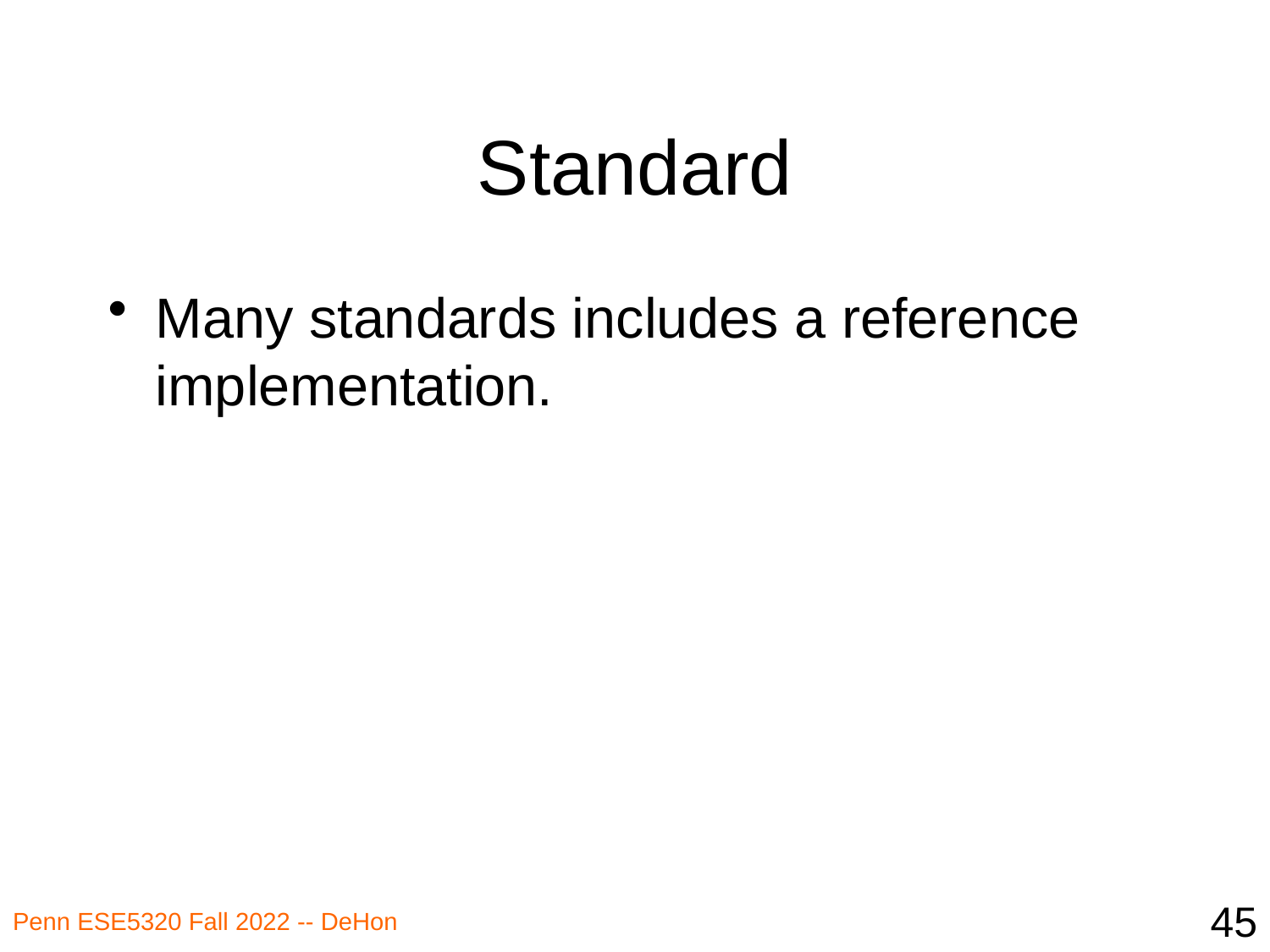

# Standard
Many standards includes a reference implementation.
45
Penn ESE5320 Fall 2022 -- DeHon